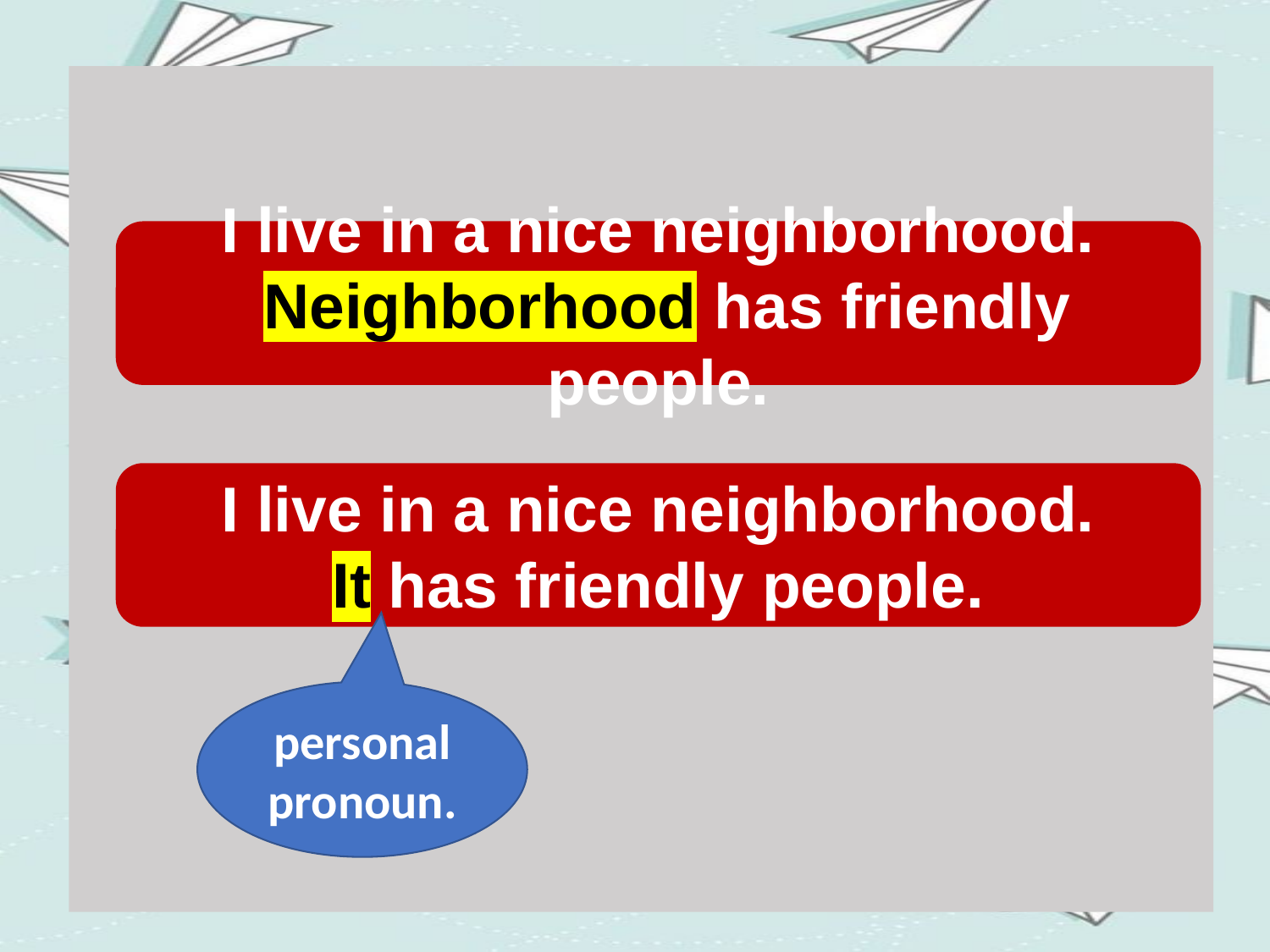

I live in a nice neighborhood.
 Neighborhood has friendly people.
I live in a nice neighborhood.
It has friendly people.
personal pronoun.